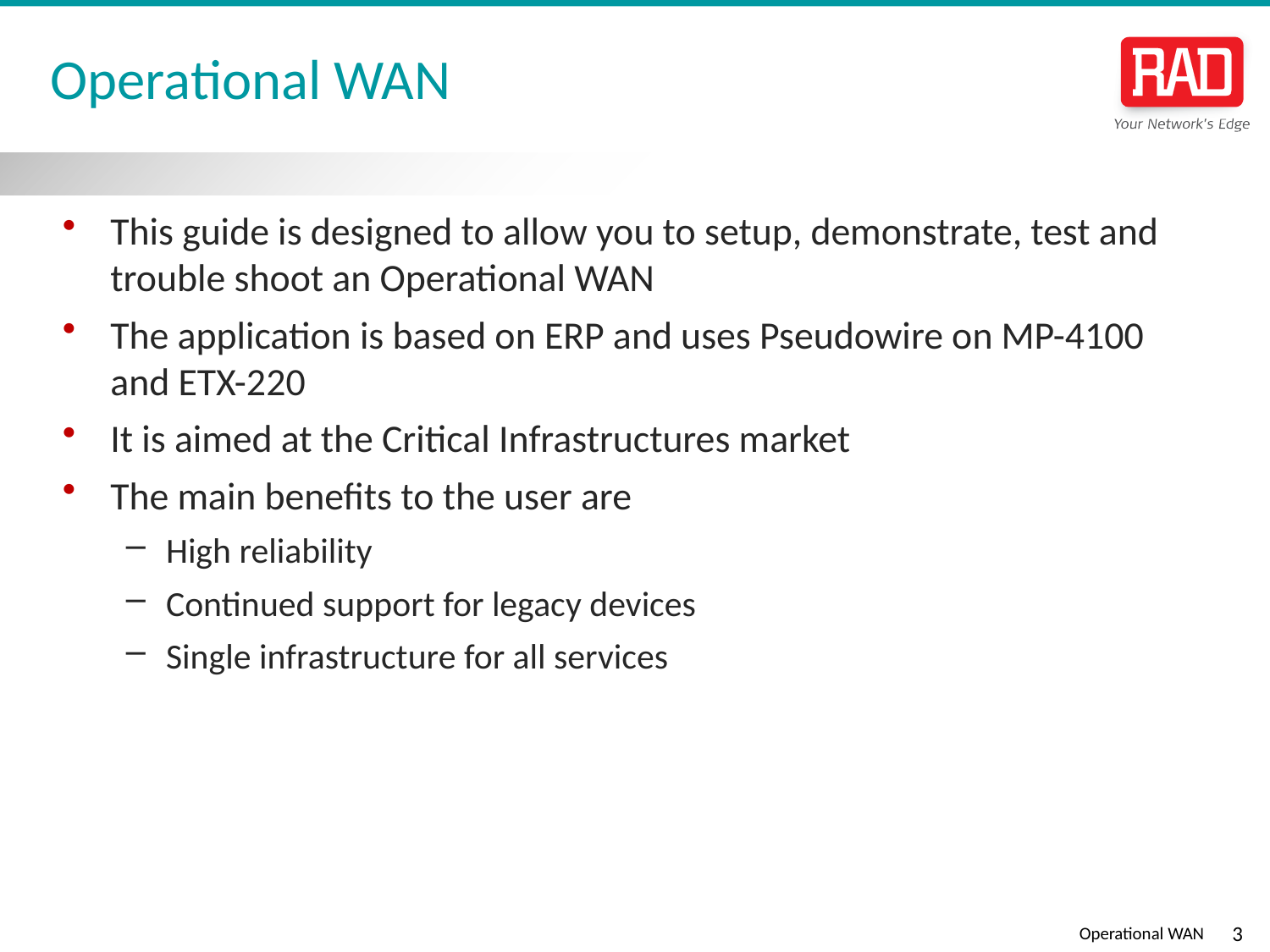

# Operational WAN
This guide is designed to allow you to setup, demonstrate, test and trouble shoot an Operational WAN
The application is based on ERP and uses Pseudowire on MP-4100 and ETX-220
It is aimed at the Critical Infrastructures market
The main benefits to the user are
High reliability
Continued support for legacy devices
Single infrastructure for all services